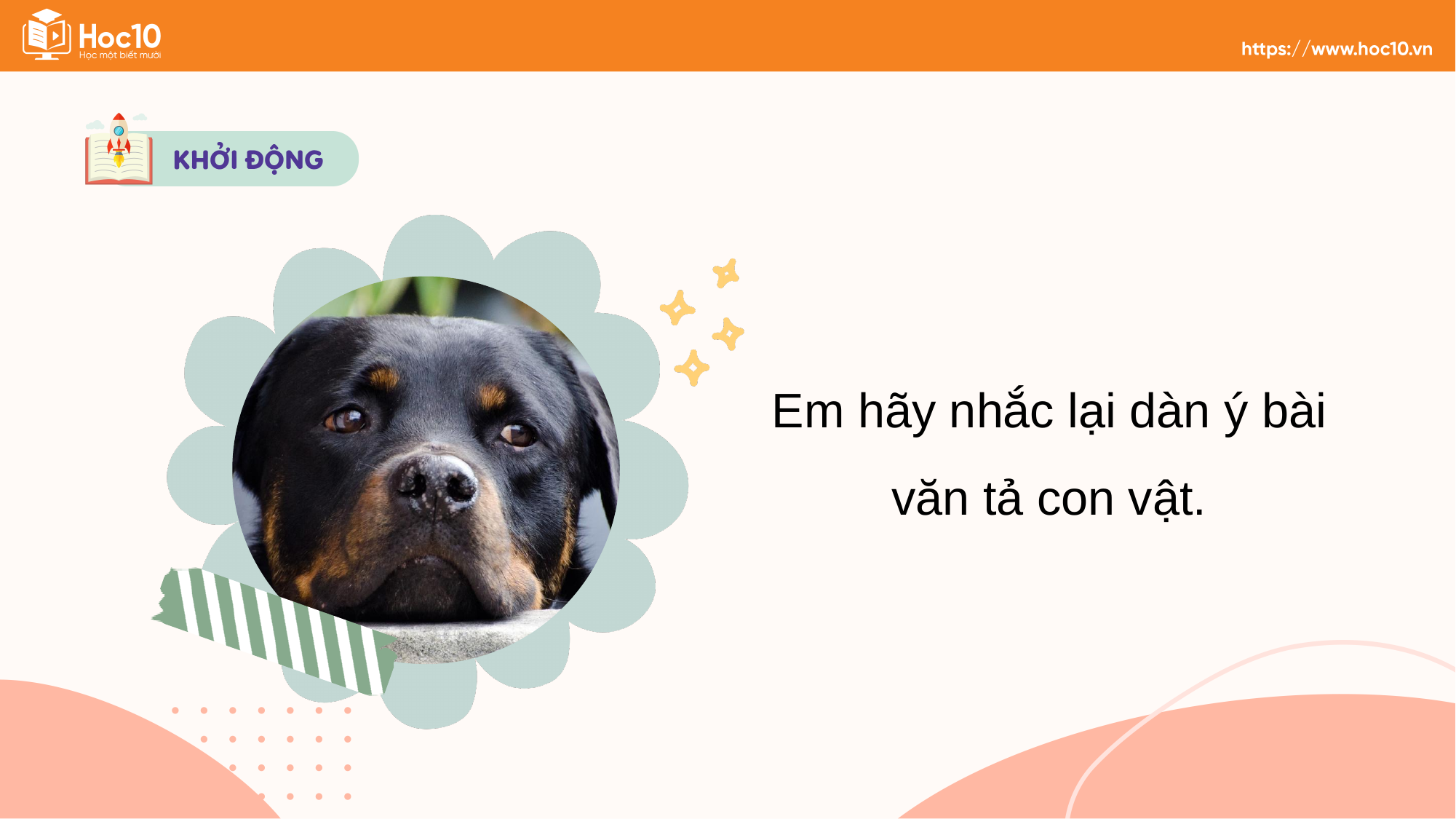

Em hãy nhắc lại dàn ý bài văn tả con vật.